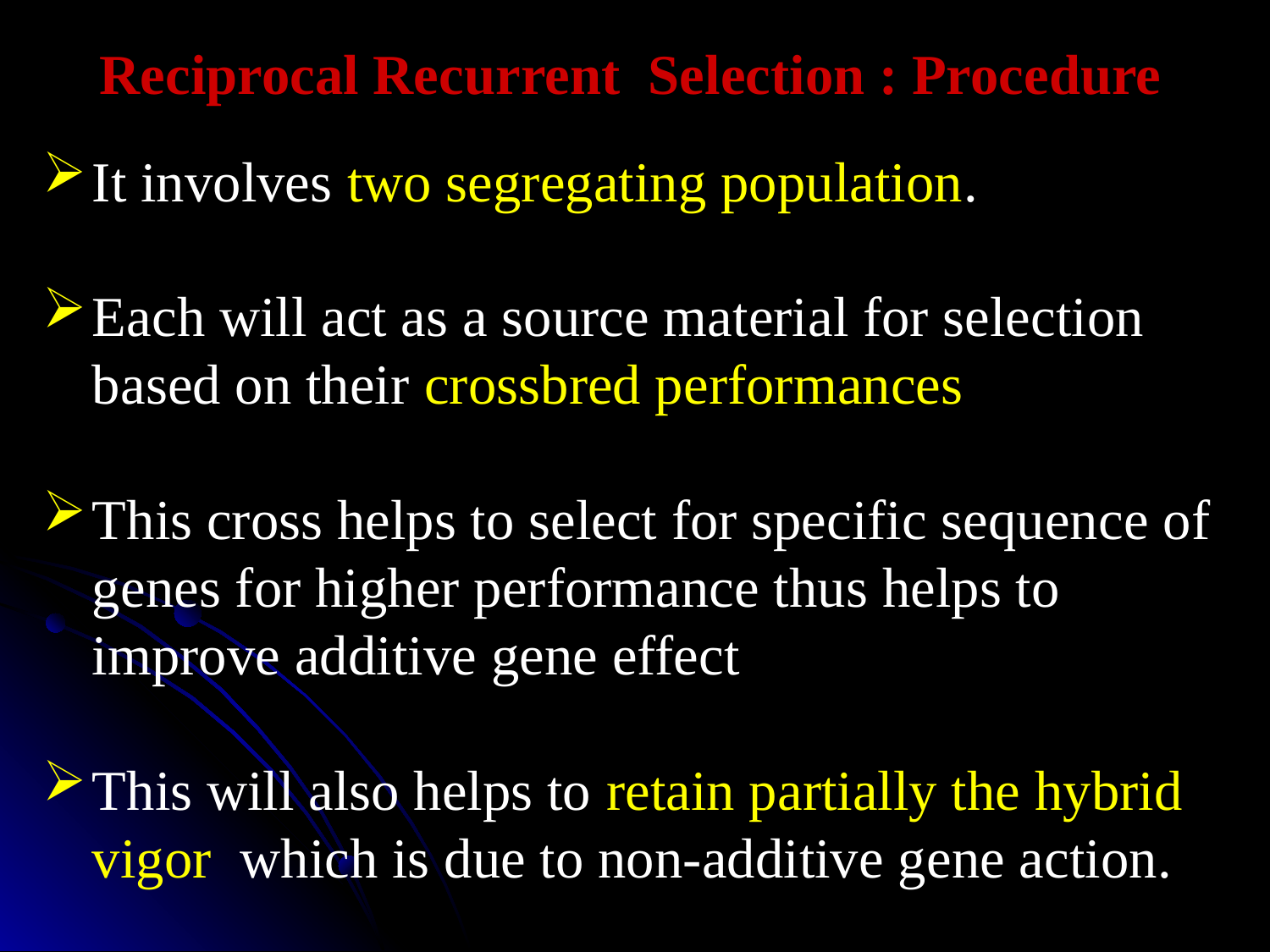

# Reciprocal Recurrent  Selection : Procedure
It involves two segregating population.

Each will act as a source material for selection based on their crossbred performances

This cross helps to select for specific sequence of genes for higher performance thus helps to improve additive gene effect

This will also helps to retain partially the hybrid vigor  which is due to non-additive gene action.